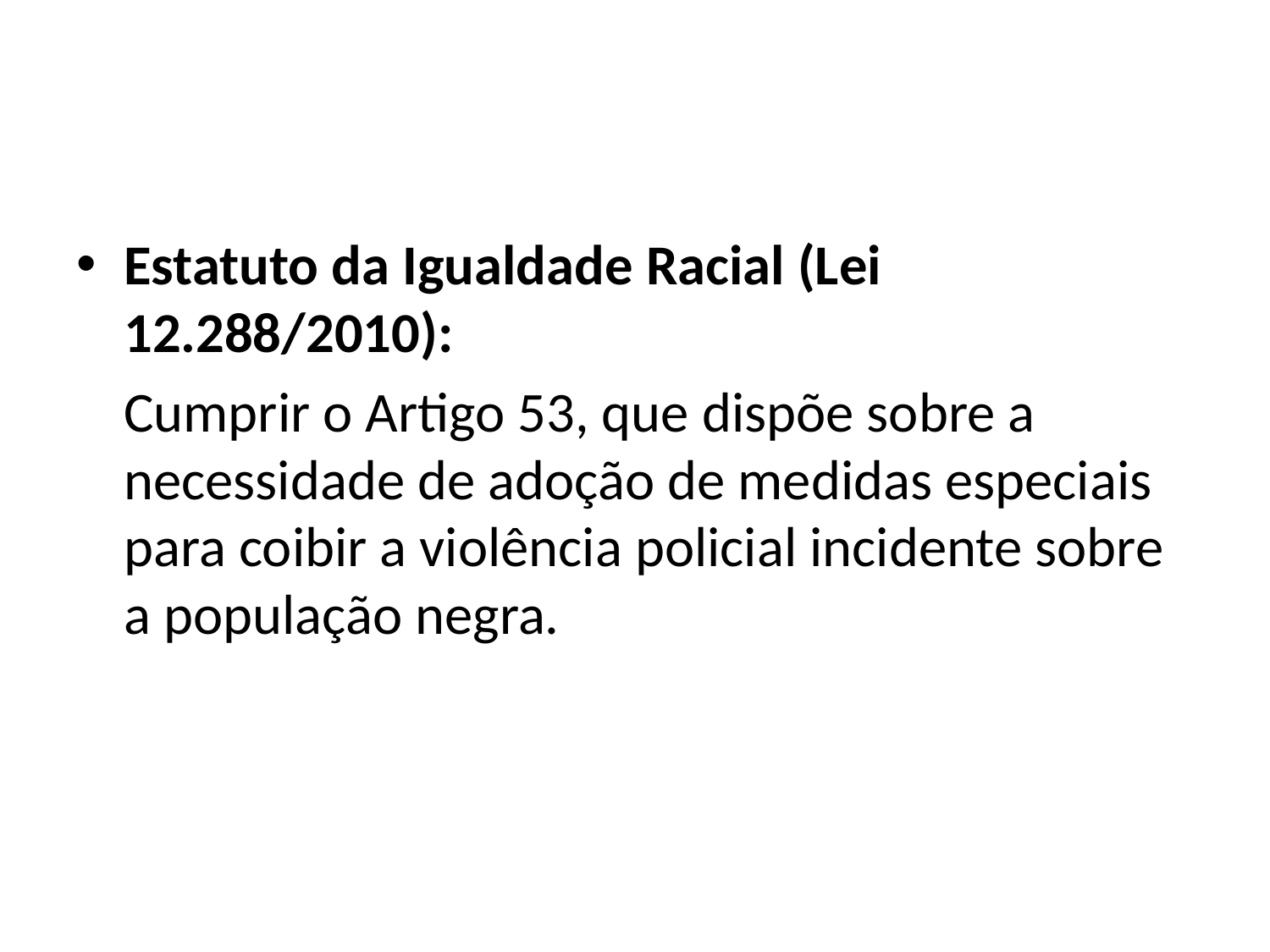

#
Estatuto da Igualdade Racial (Lei 12.288/2010):
	Cumprir o Artigo 53, que dispõe sobre a necessidade de adoção de medidas especiais para coibir a violência policial incidente sobre a população negra.